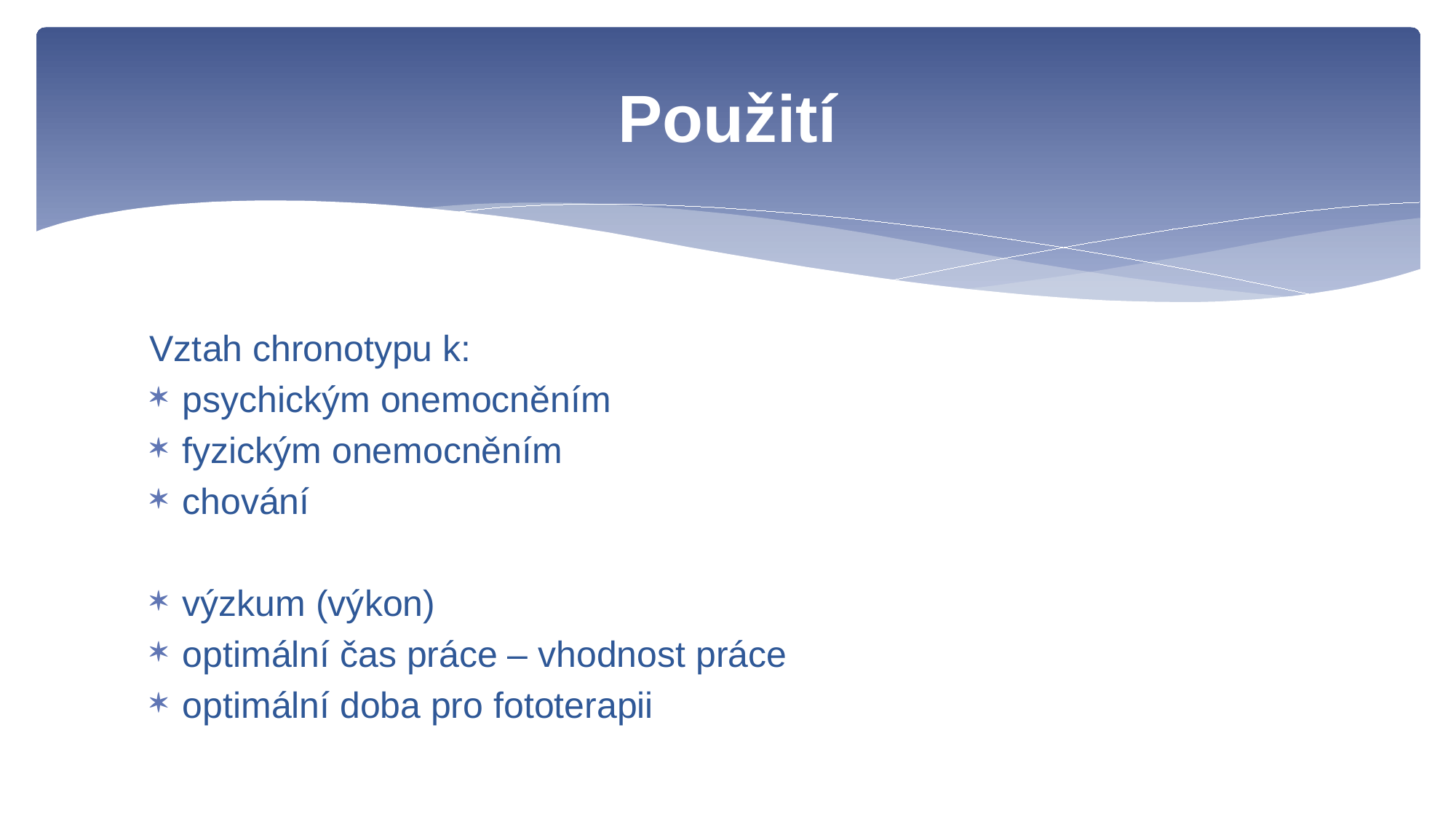

# Použití
Vztah chronotypu k:
psychickým onemocněním
fyzickým onemocněním
chování

výzkum (výkon)
optimální čas práce – vhodnost práce
optimální doba pro fototerapii